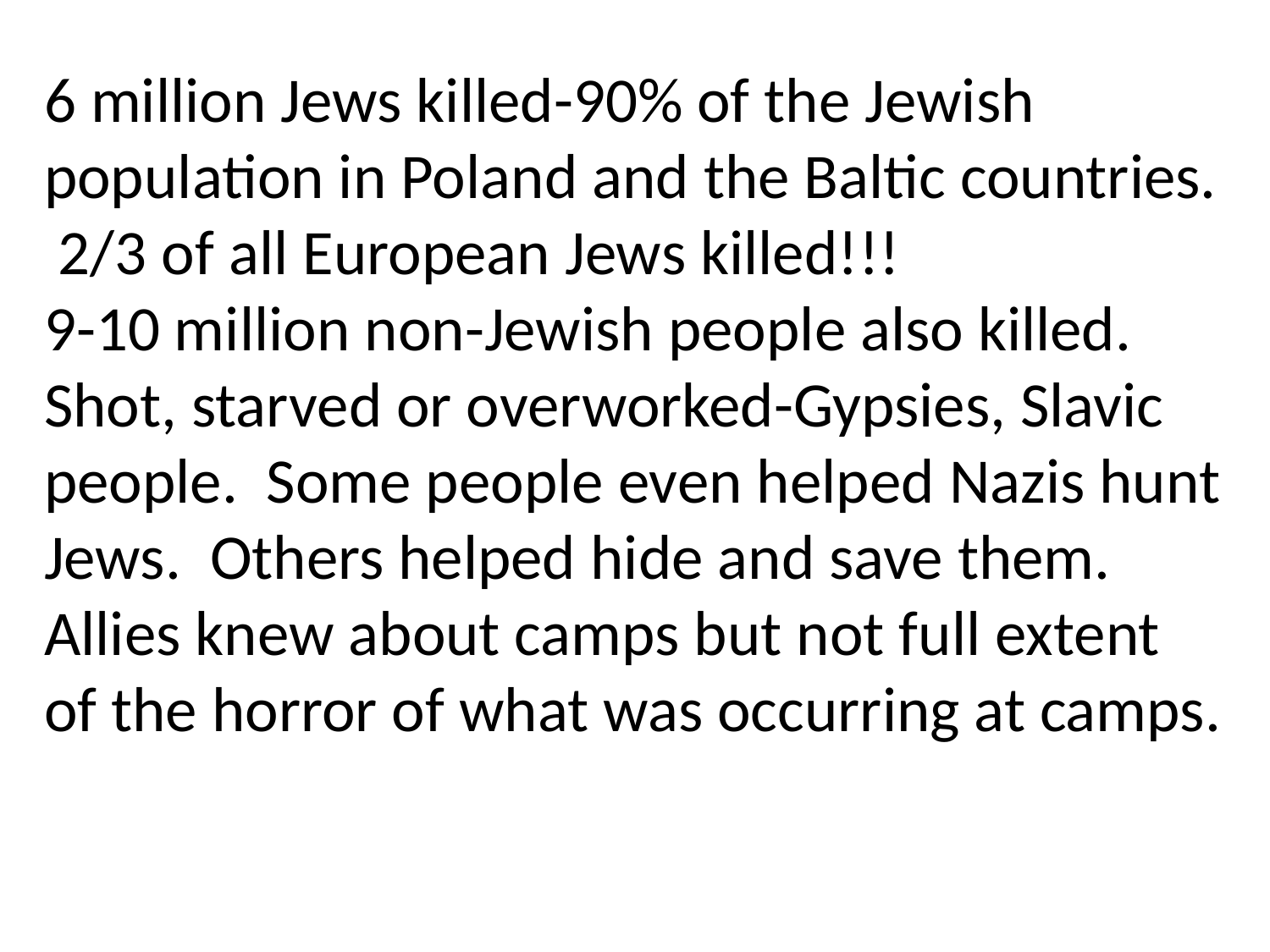

6 million Jews killed-90% of the Jewish population in Poland and the Baltic countries.  2/3 of all European Jews killed!!!
9-10 million non-Jewish people also killed.  Shot, starved or overworked-Gypsies, Slavic people.  Some people even helped Nazis hunt Jews.  Others helped hide and save them.  Allies knew about camps but not full extent of the horror of what was occurring at camps.